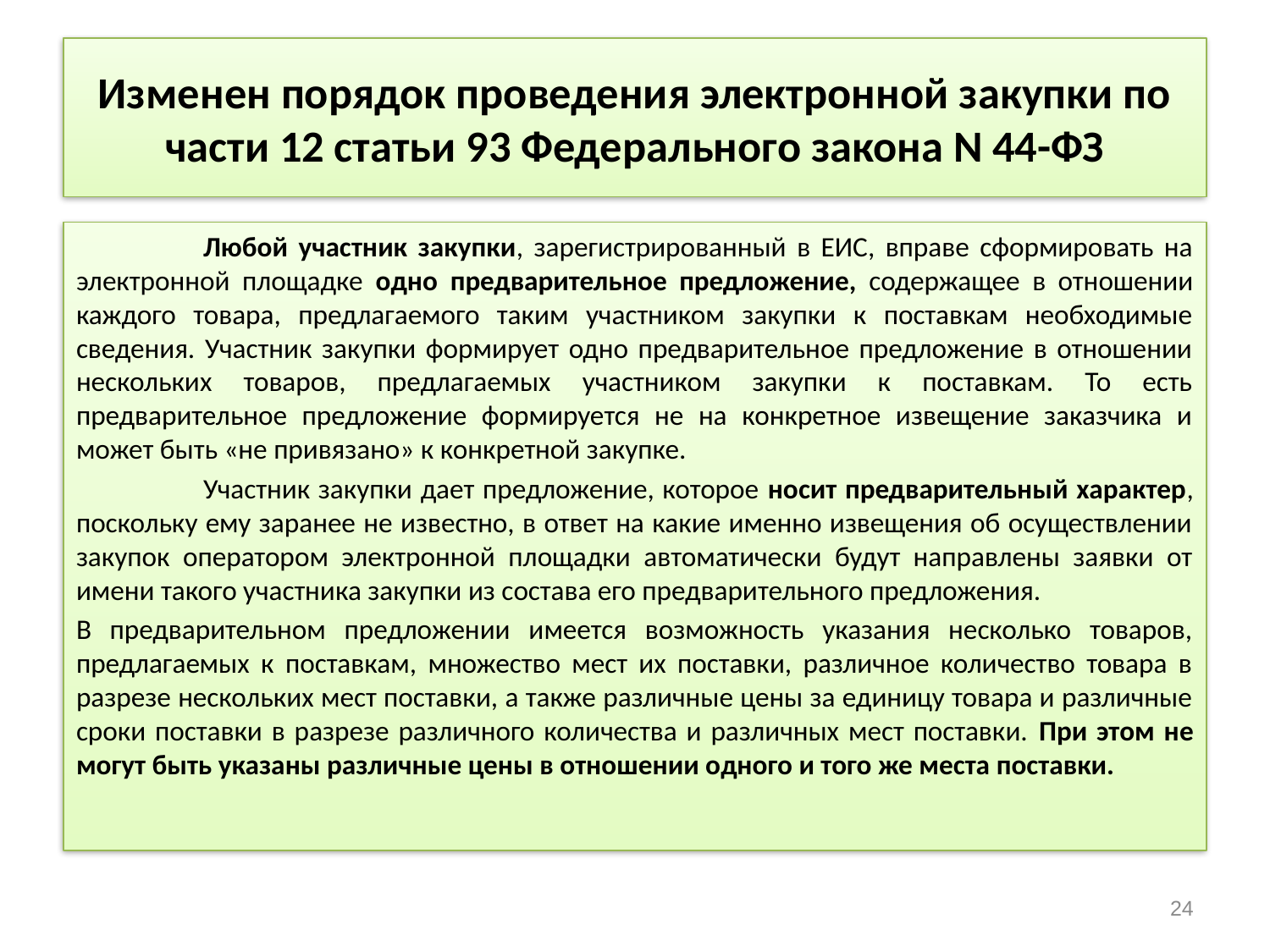

# Изменен порядок проведения электронной закупки по части 12 статьи 93 Федерального закона N 44-ФЗ
	Любой участник закупки, зарегистрированный в ЕИС, вправе сформировать на электронной площадке одно предварительное предложение, содержащее в отношении каждого товара, предлагаемого таким участником закупки к поставкам необходимые сведения. Участник закупки формирует одно предварительное предложение в отношении нескольких товаров, предлагаемых участником закупки к поставкам. То есть предварительное предложение формируется не на конкретное извещение заказчика и может быть «не привязано» к конкретной закупке.
	Участник закупки дает предложение, которое носит предварительный характер, поскольку ему заранее не известно, в ответ на какие именно извещения об осуществлении закупок оператором электронной площадки автоматически будут направлены заявки от имени такого участника закупки из состава его предварительного предложения.
В предварительном предложении имеется возможность указания несколько товаров, предлагаемых к поставкам, множество мест их поставки, различное количество товара в разрезе нескольких мест поставки, а также различные цены за единицу товара и различные сроки поставки в разрезе различного количества и различных мест поставки. При этом не могут быть указаны различные цены в отношении одного и того же места поставки.
24